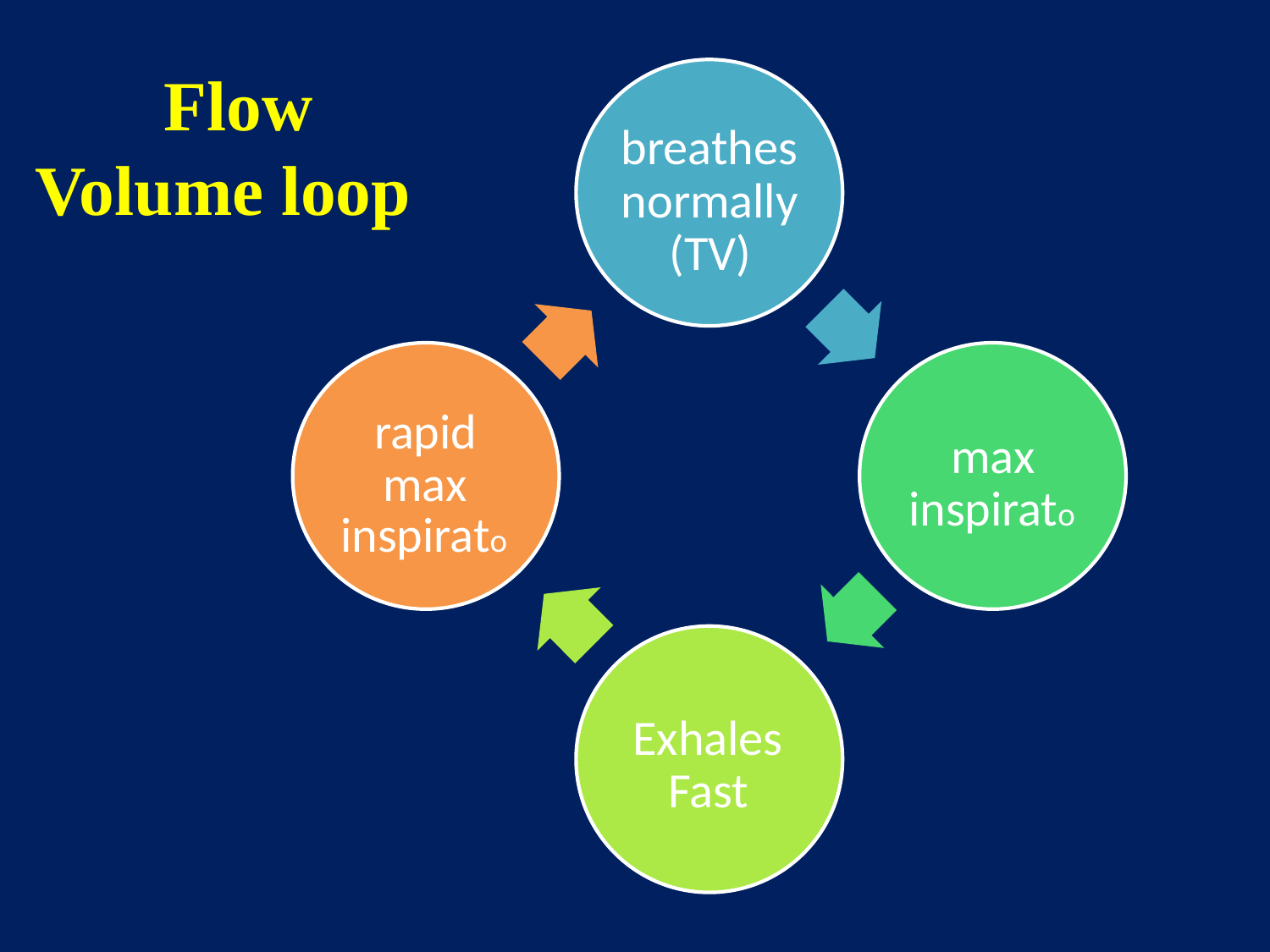

Flow
Volume loop
breathes
normally
	(TV)

	rapid
		max
inspirato
	max
inspirato

Exhales
	Fast